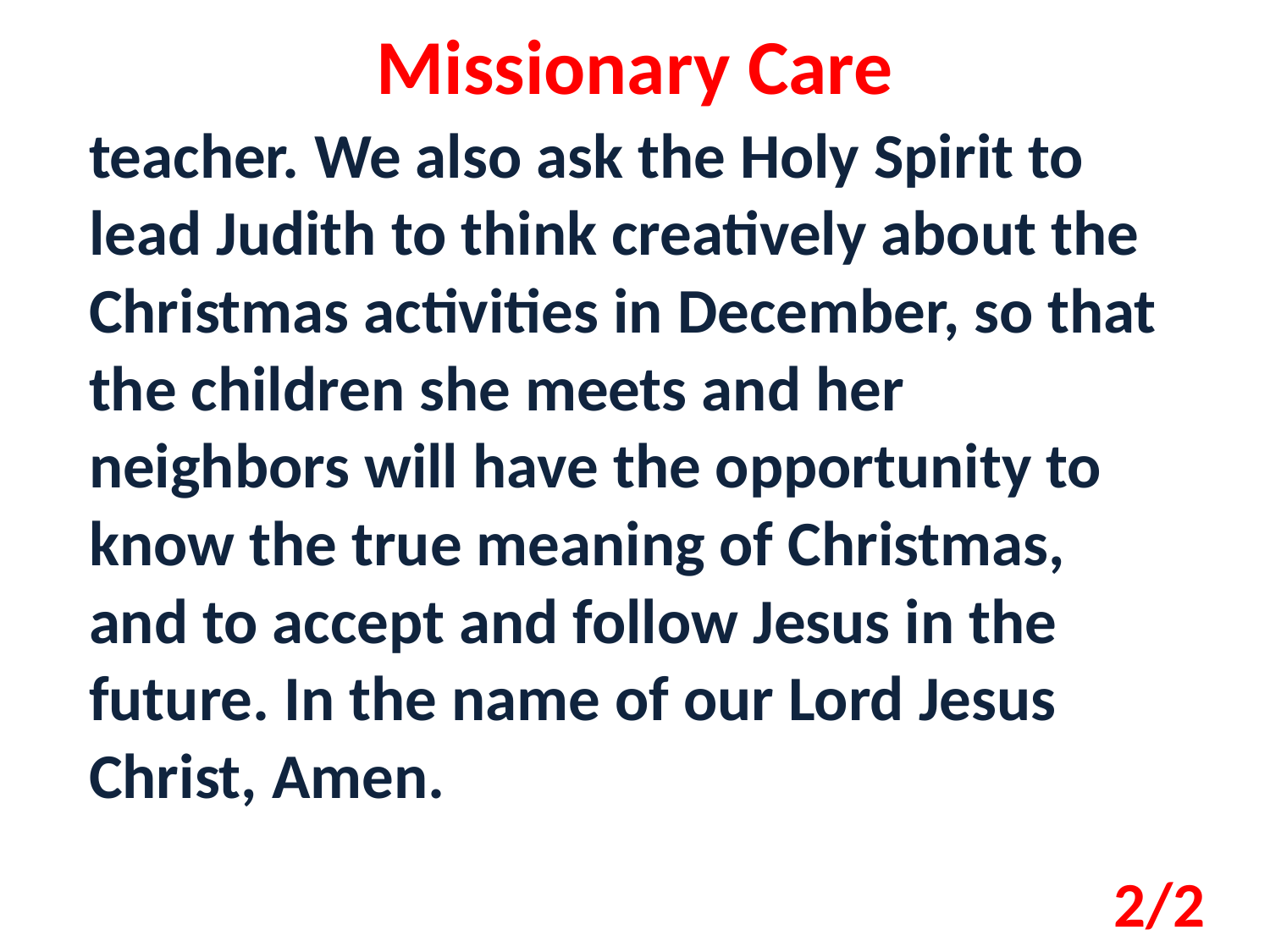

Missionary Care
teacher. We also ask the Holy Spirit to lead Judith to think creatively about the Christmas activities in December, so that the children she meets and her neighbors will have the opportunity to know the true meaning of Christmas, and to accept and follow Jesus in the future. In the name of our Lord Jesus Christ, Amen.
2/2